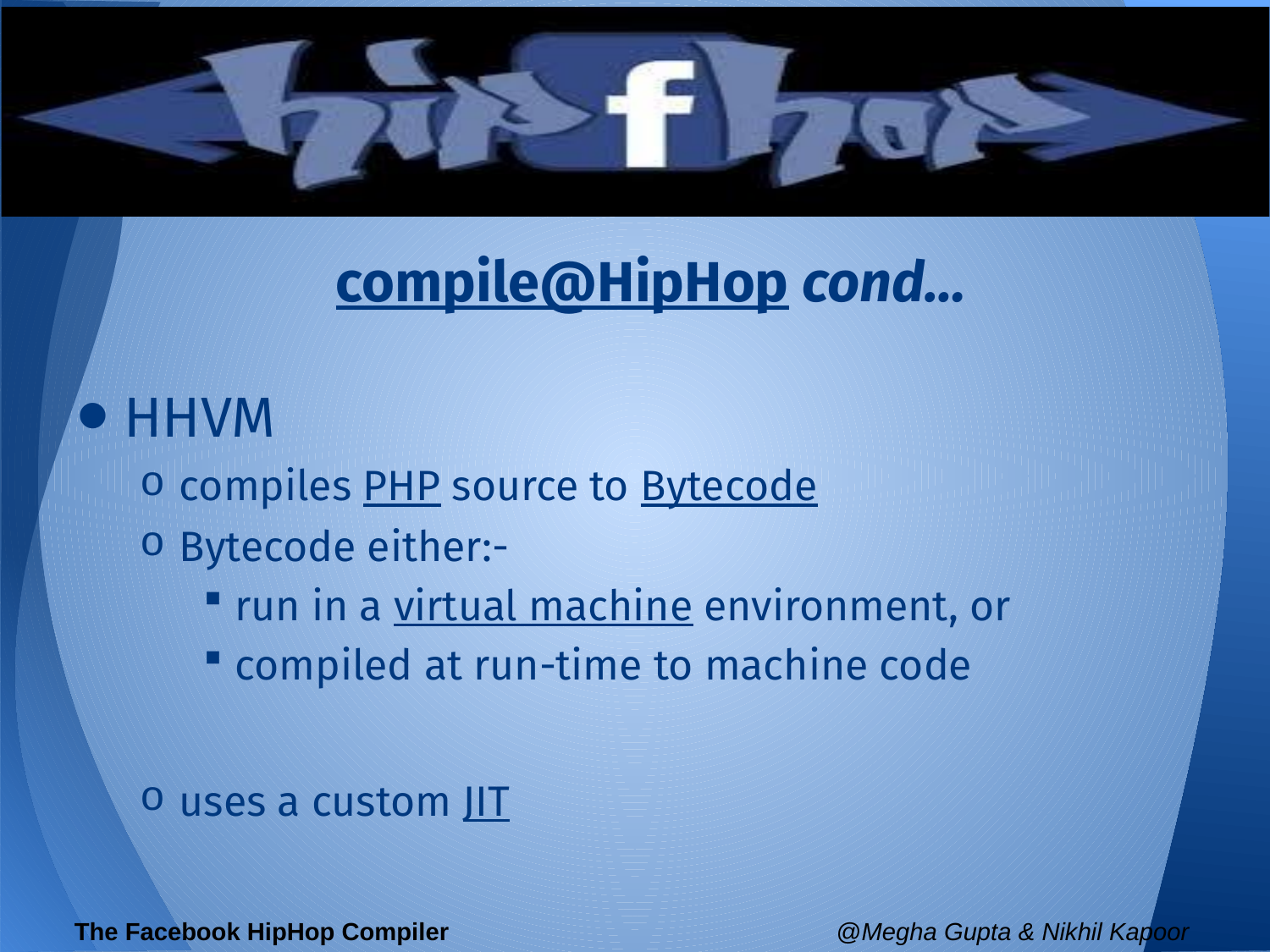

compile@HipHop cond…

HHVM
compiles PHP source to Bytecode
Bytecode either:-
run in a virtual machine environment, or
compiled at run-time to machine code

uses a custom JIT
The Facebook HipHop Compiler				@Megha Gupta & Nikhil Kapoor